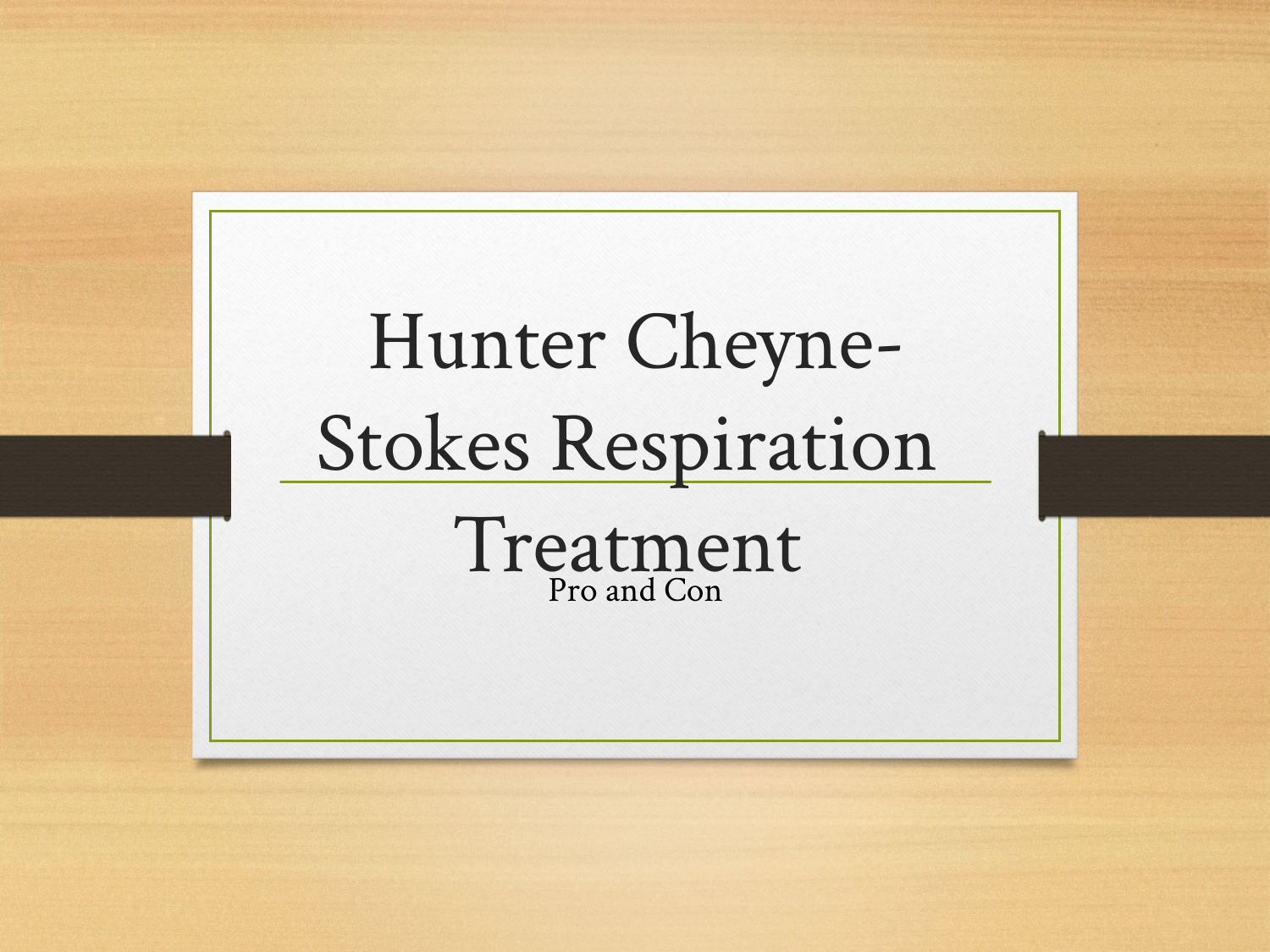

# Hunter Cheyne-Stokes Respiration Treatment

Pro and Con